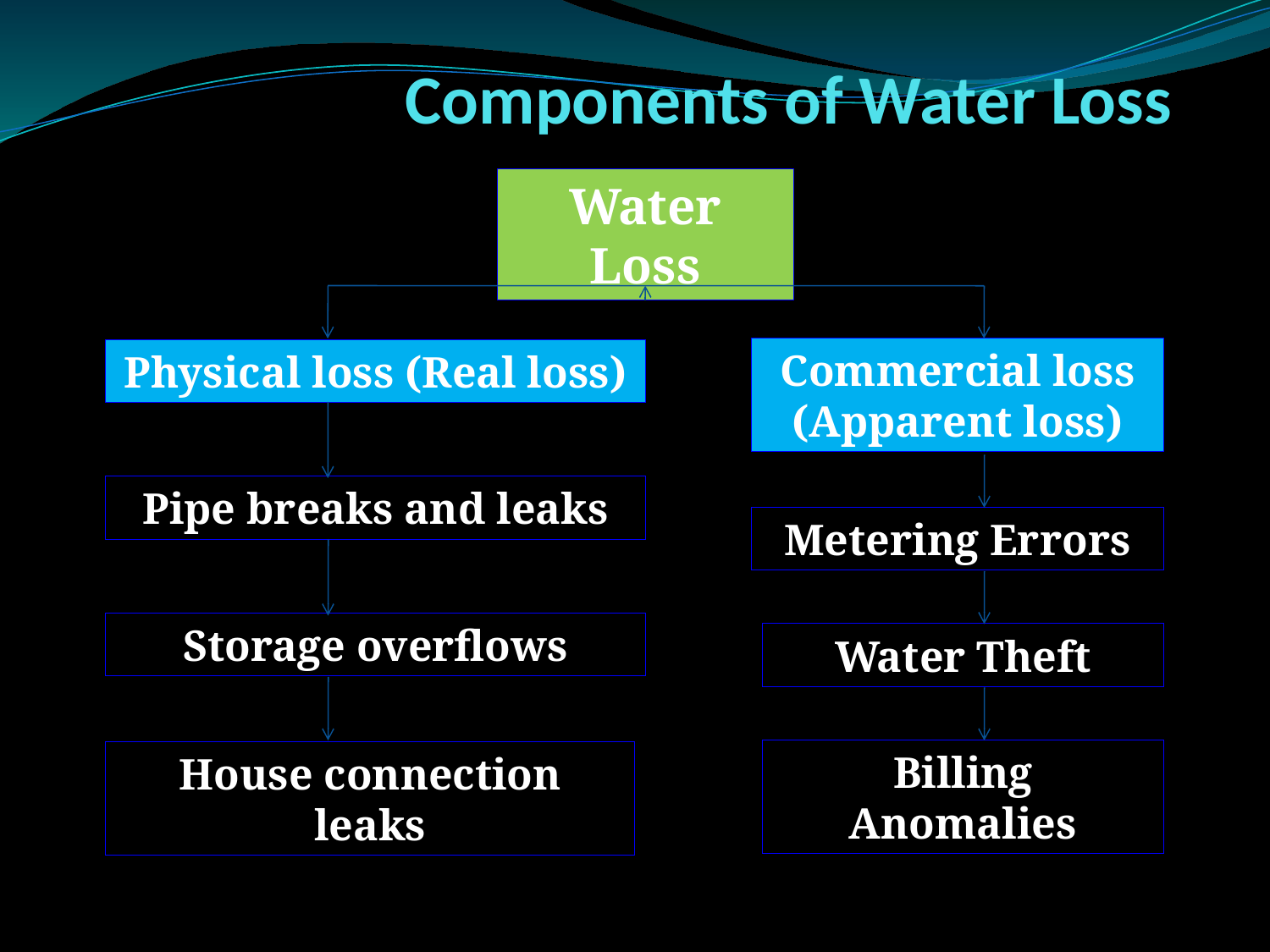

# Components of Water Loss
Water Loss
Commercial loss
(Apparent loss)
Physical loss (Real loss)
Pipe breaks and leaks
Metering Errors
Storage overflows
Water Theft
Billing Anomalies
House connection leaks